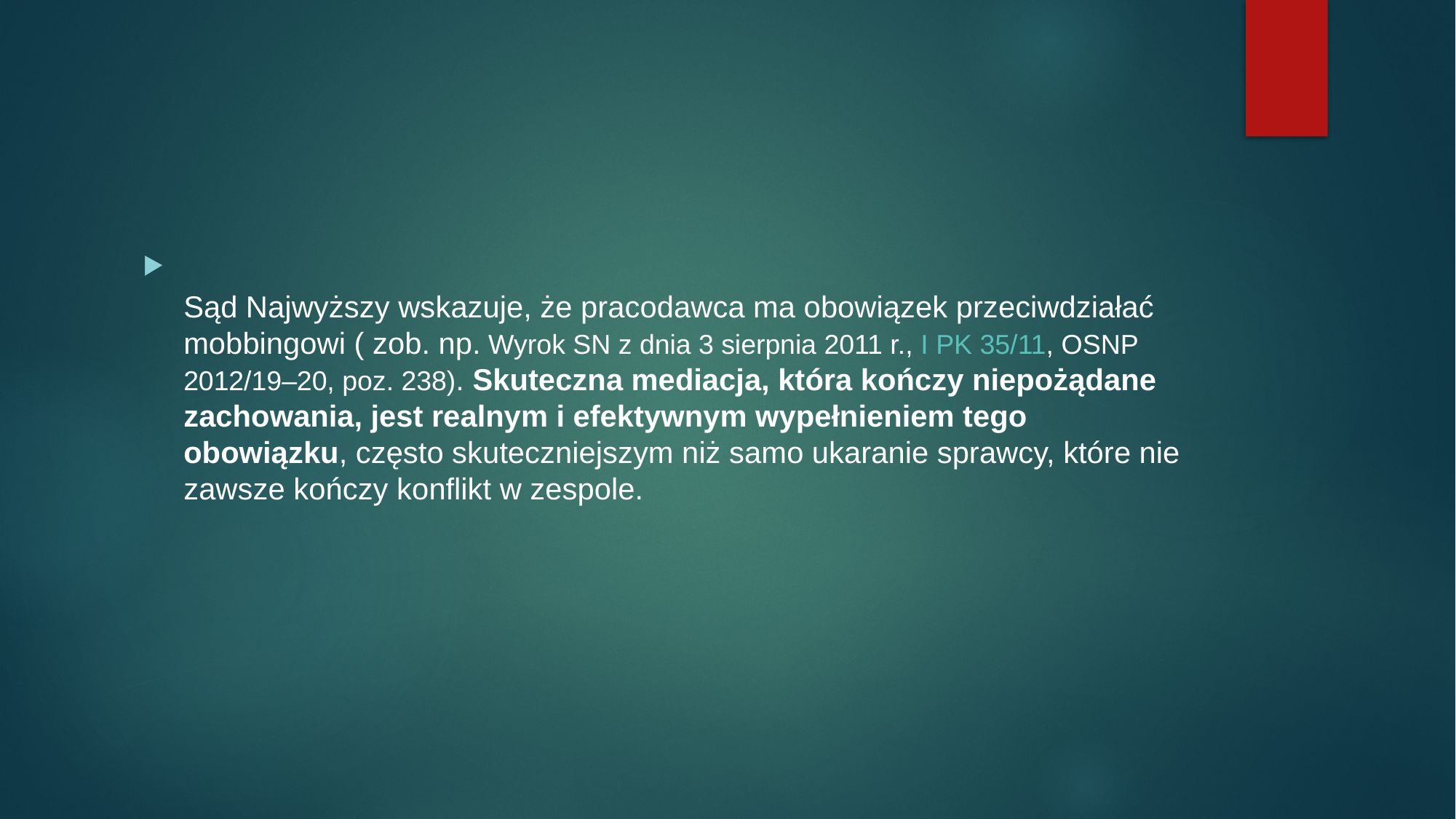

#
Sąd Najwyższy wskazuje, że pracodawca ma obowiązek przeciwdziałać mobbingowi ( zob. np. Wyrok SN z dnia 3 sierpnia 2011 r., I PK 35/11, OSNP 2012/19–20, poz. 238). Skuteczna mediacja, która kończy niepożądane zachowania, jest realnym i efektywnym wypełnieniem tego obowiązku, często skuteczniejszym niż samo ukaranie sprawcy, które nie zawsze kończy konflikt w zespole.